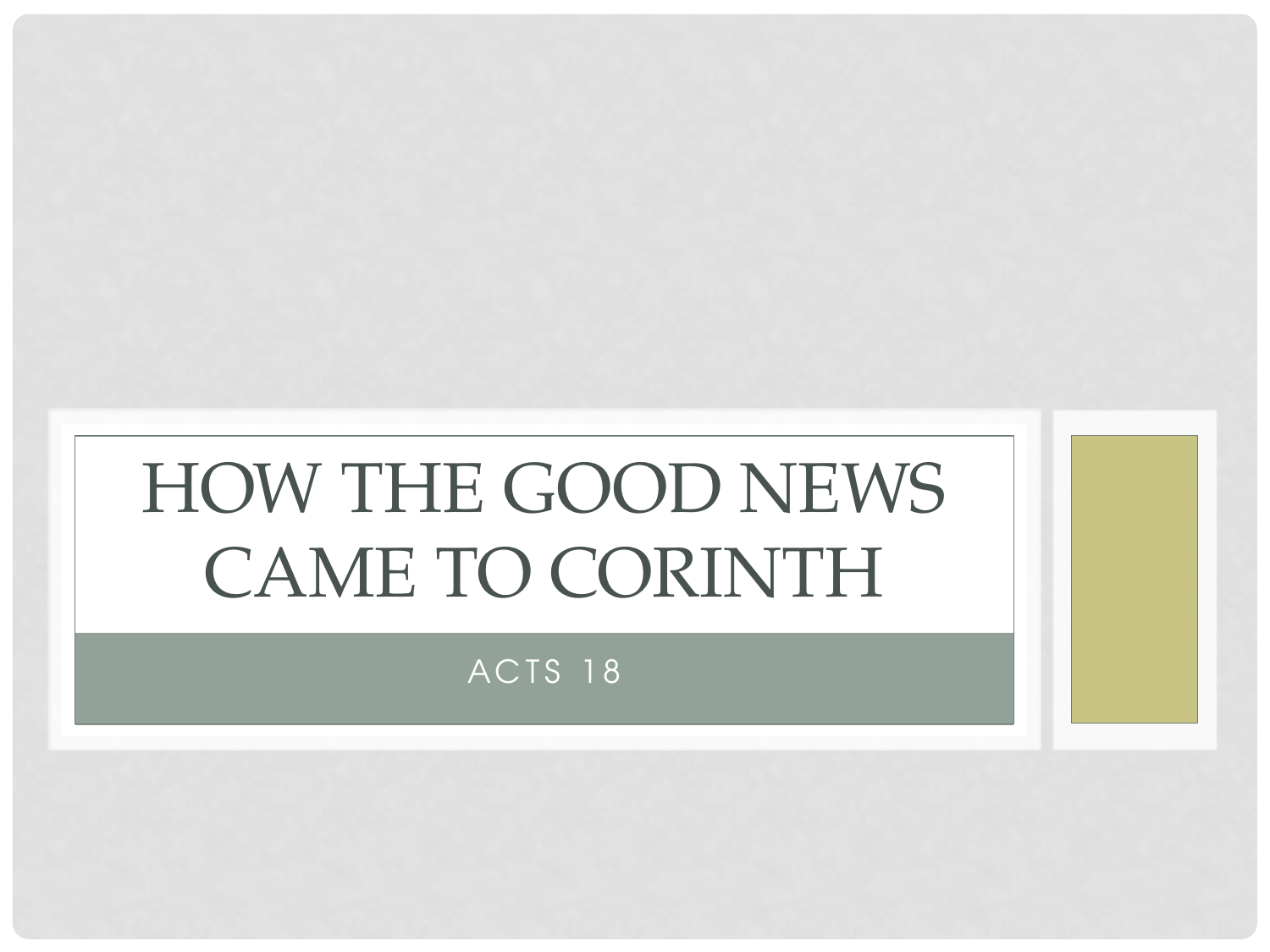

# How the good news came to corinth
Acts 18